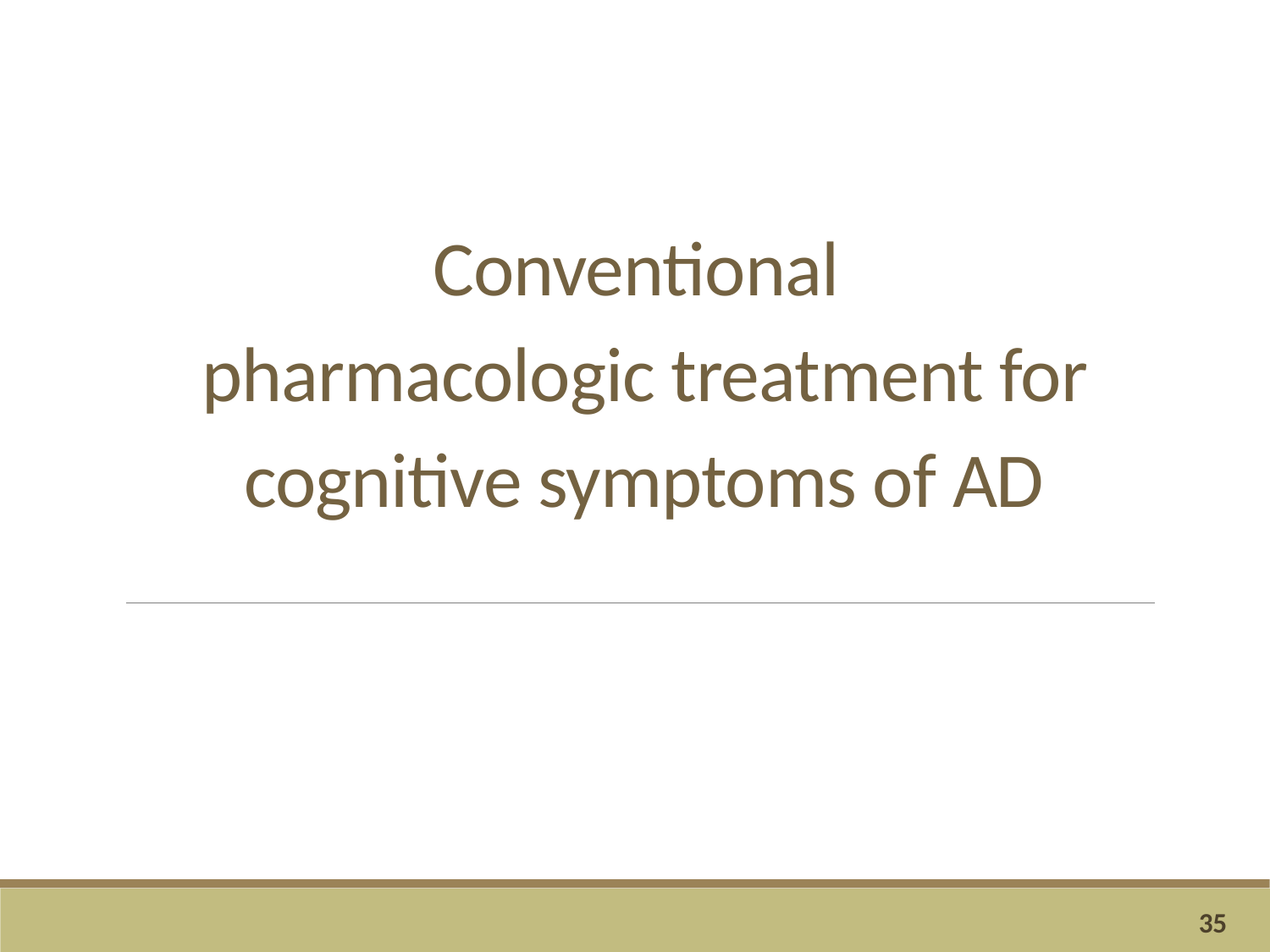

# Conventional pharmacologic treatment for cognitive symptoms of AD

35